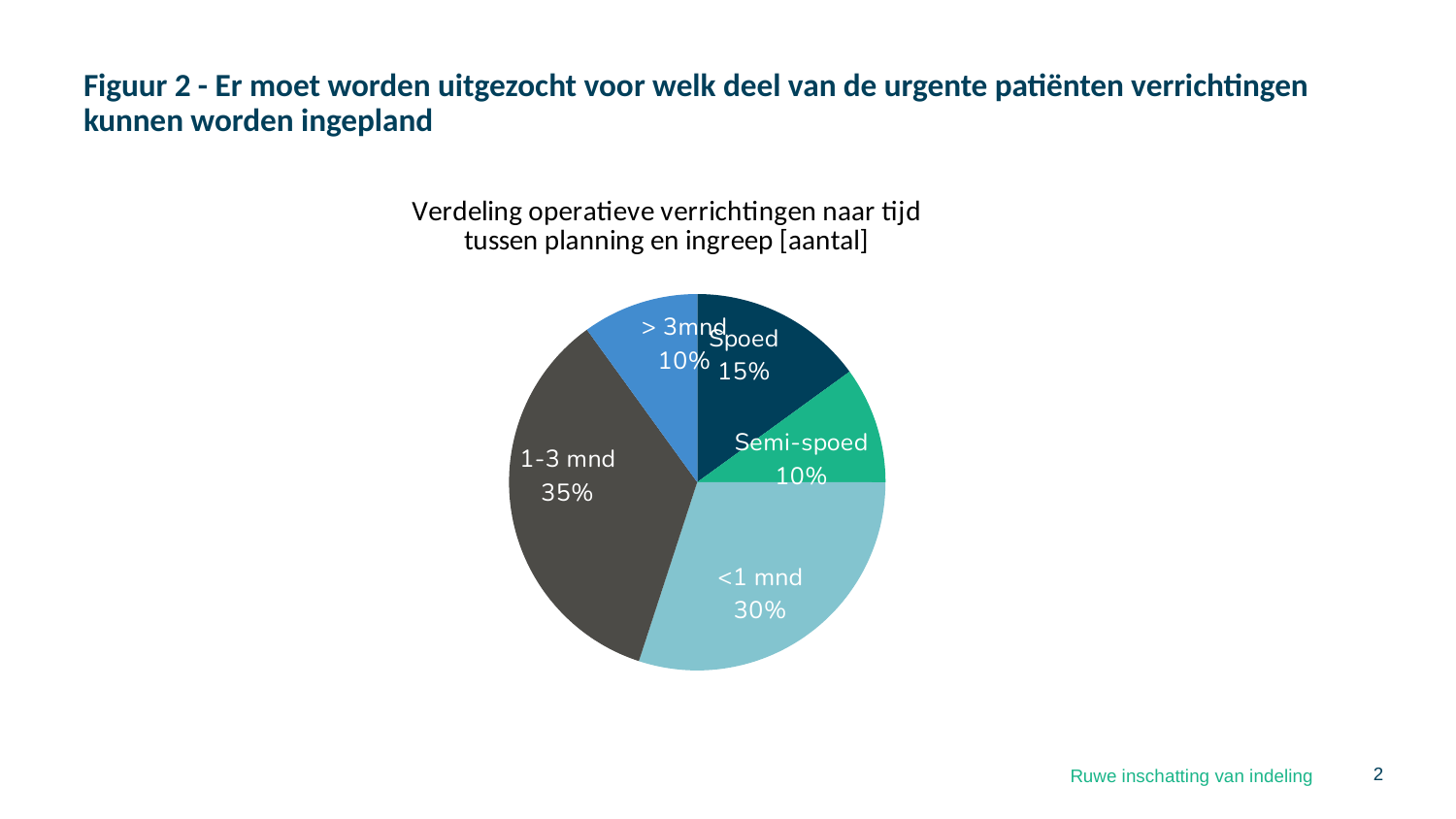

# Figuur 2 - Er moet worden uitgezocht voor welk deel van de urgente patiënten verrichtingen kunnen worden ingepland

### Chart: Verdeling operatieve verrichtingen naar tijd tussen planning en ingreep [aantal]

| Category | Aantal |
|---|---|
| Spoed | 0.15 |
| Semi-spoed | 0.1 |
| <1 mnd | 0.3 |
| 1-3 mnd | 0.35 |
| > 3mnd | 0.09964077233947014 |
Ruwe inschatting van indeling
2